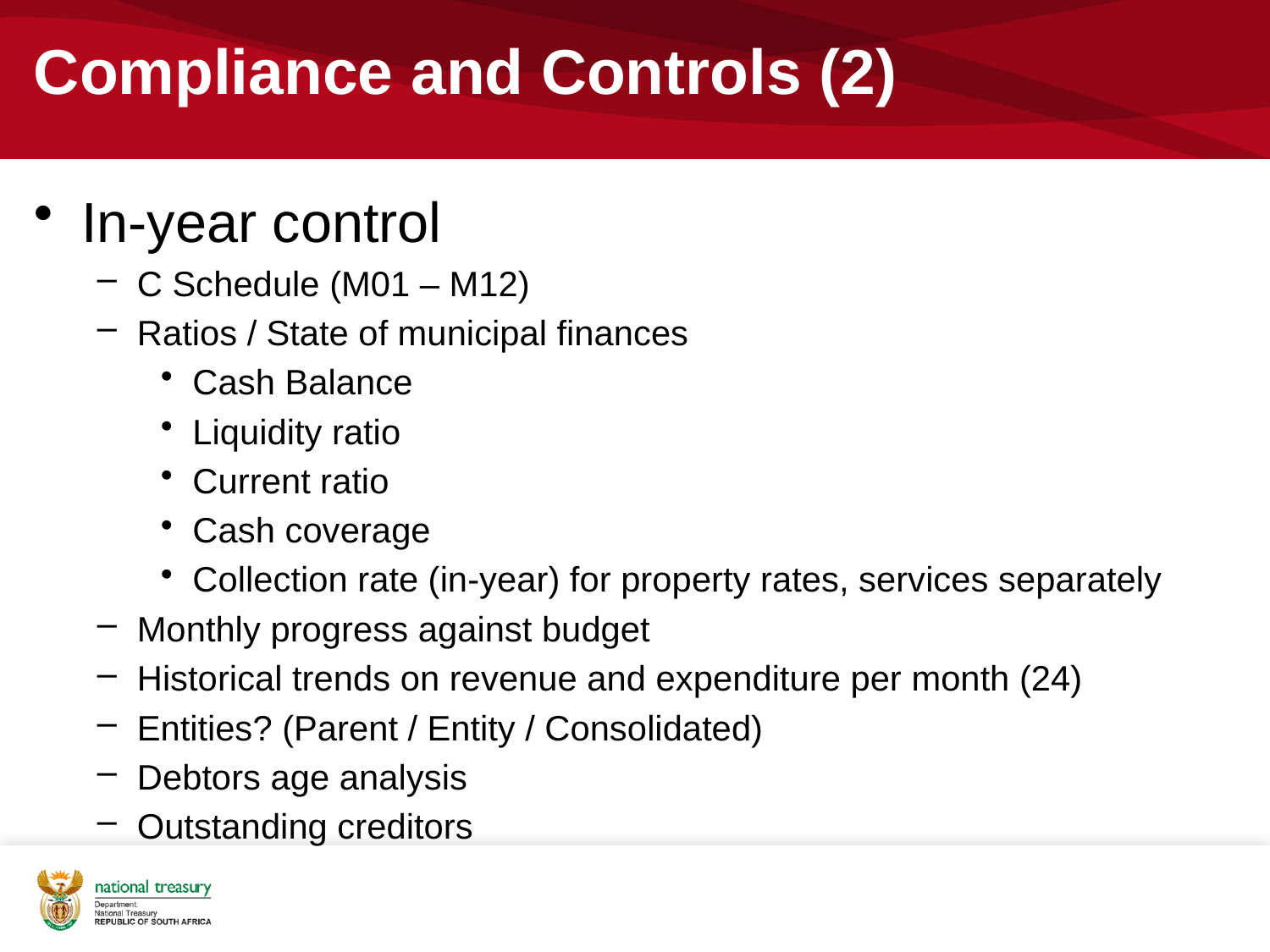

# Compliance and Controls (2)
In-year control
C Schedule (M01 – M12)
Ratios / State of municipal finances
Cash Balance
Liquidity ratio
Current ratio
Cash coverage
Collection rate (in-year) for property rates, services separately
Monthly progress against budget
Historical trends on revenue and expenditure per month (24)
Entities? (Parent / Entity / Consolidated)
Debtors age analysis
Outstanding creditors